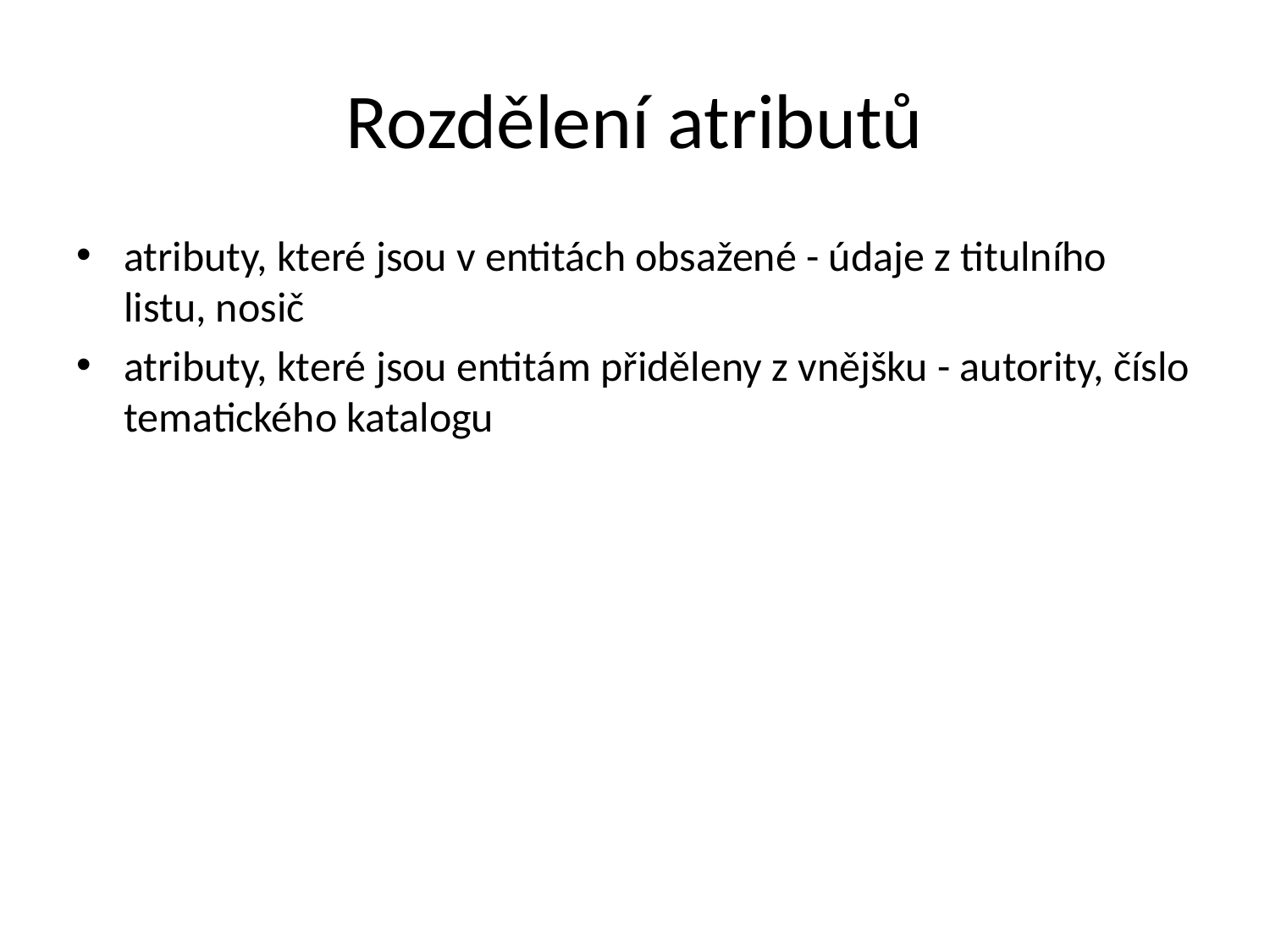

# Rozdělení atributů
atributy, které jsou v entitách obsažené - údaje z titulního listu, nosič
atributy, které jsou entitám přiděleny z vnějšku - autority, číslo tematického katalogu